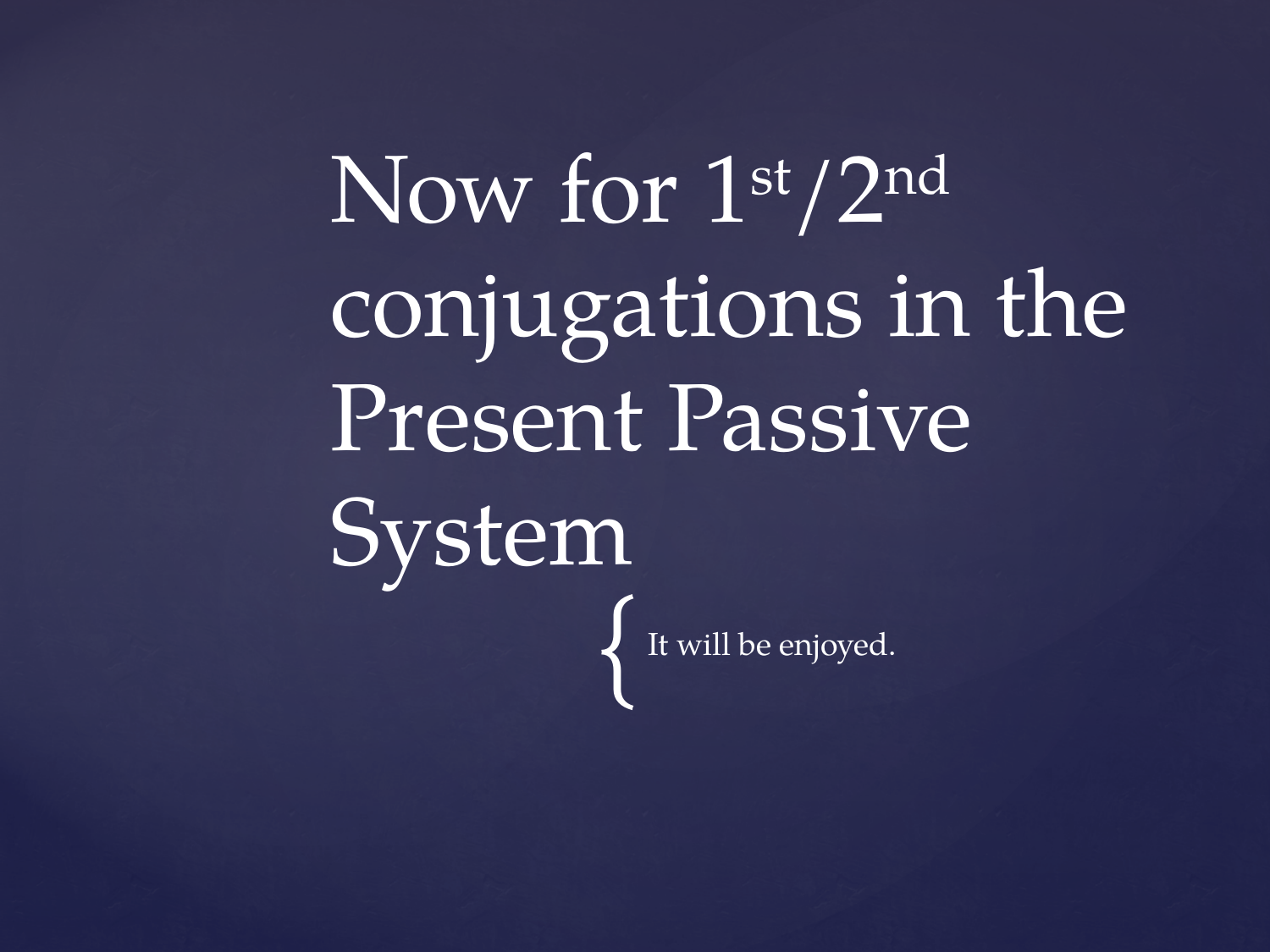

# Now for 1st/2nd conjugations in the Present Passive System
It will be enjoyed.